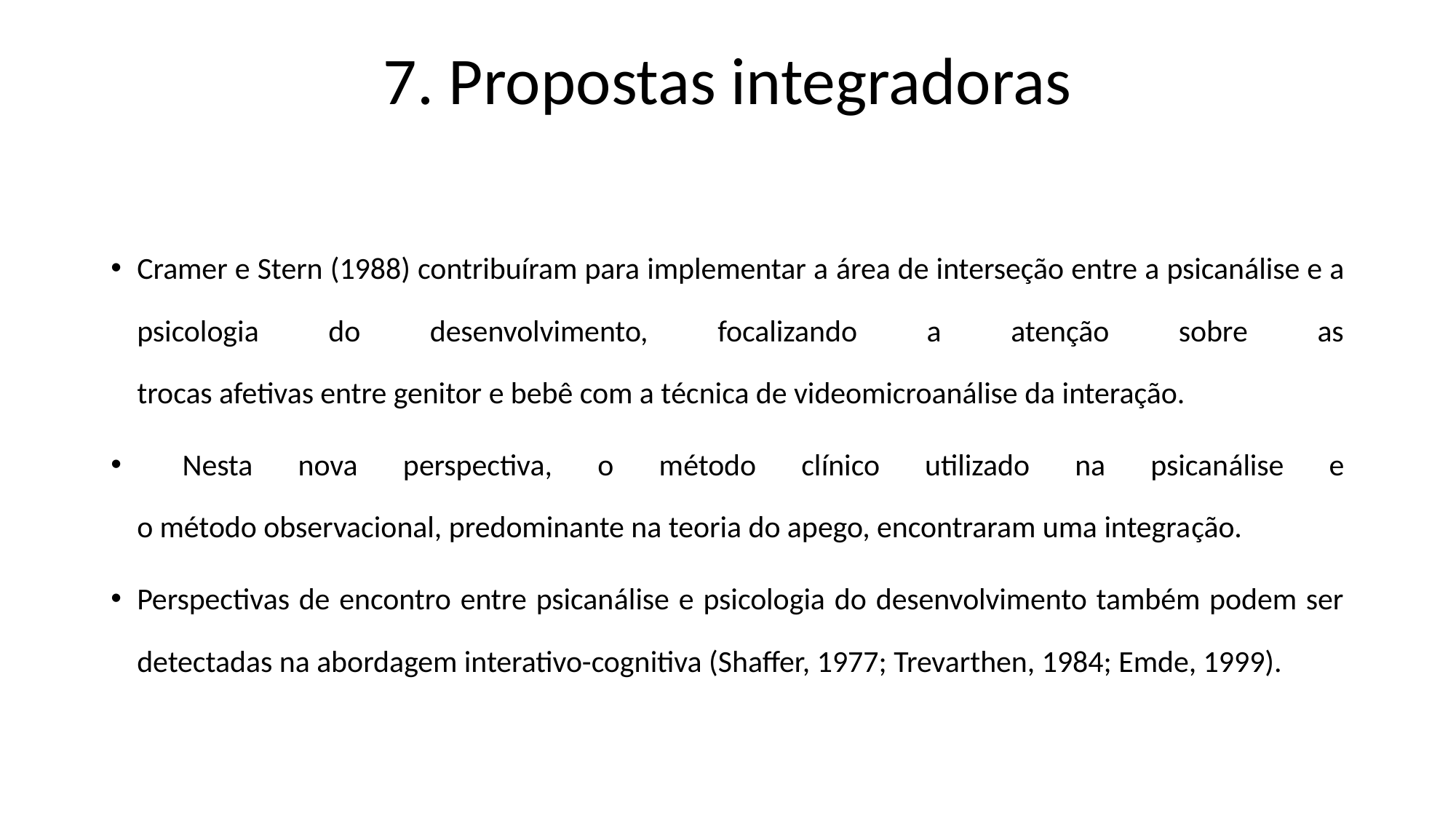

# 7. Propostas integradoras
Cramer e Stern (1988) contribuíram para implementar a área de interseção entre a psicanálise e a psicologia do desenvolvimento, focalizando a atenção sobre as
trocas afetivas entre genitor e bebê com a técnica de videomicroanálise da interação.
 Nesta nova perspectiva, o método clínico utilizado na psicanálise e
o método observacional, predominante na teoria do apego, encontraram uma integração.
Perspectivas de encontro entre psicanálise e psicologia do desenvolvimento também podem ser detectadas na abordagem interativo-cognitiva (Shaffer, 1977; Trevarthen, 1984; Emde, 1999).